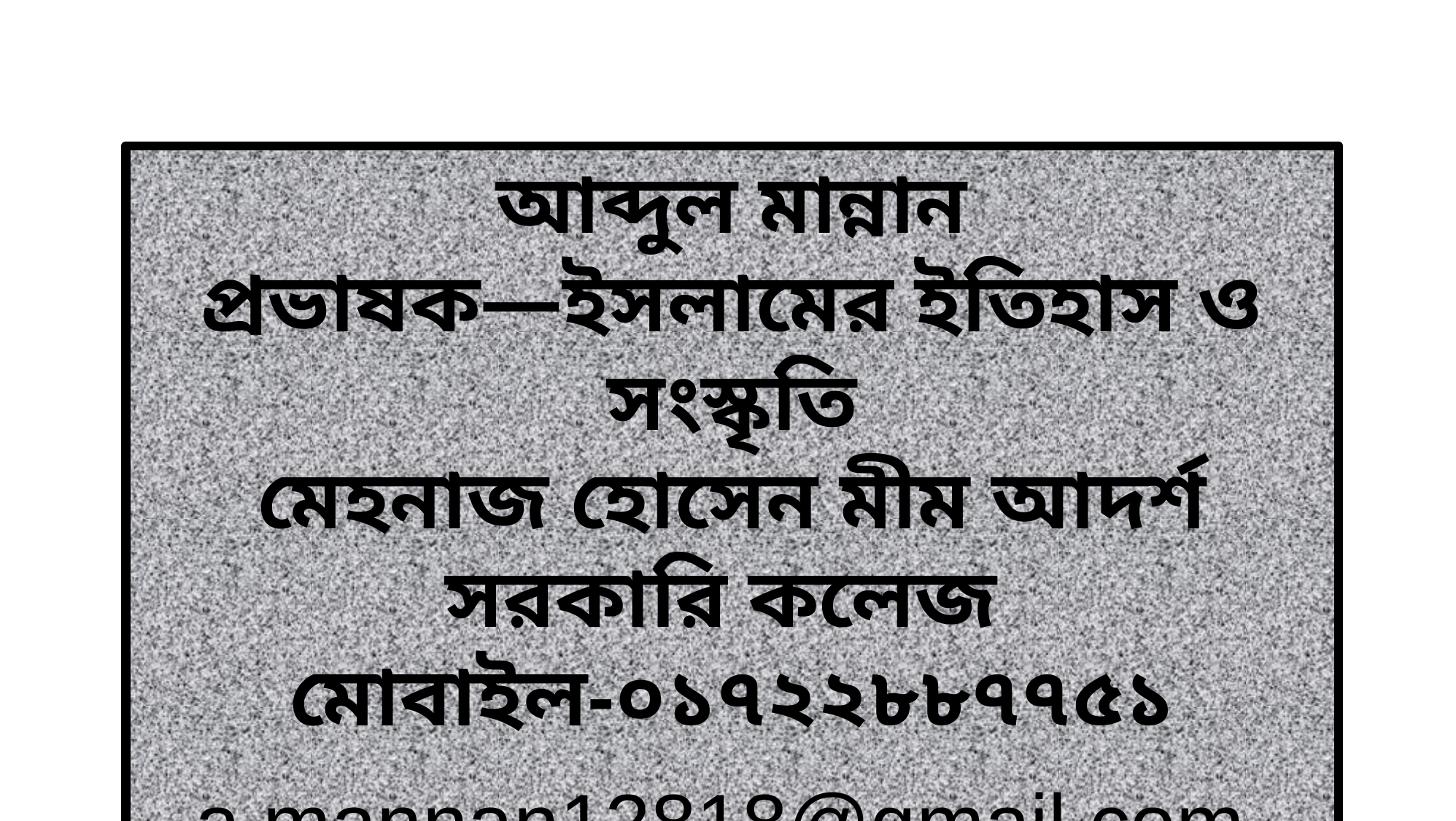

আব্দুল মান্নান
প্রভাষক—ইসলামের ইতিহাস ও সংস্কৃতি
মেহনাজ হোসেন মীম আদর্শ সরকারি কলেজ
মোবাইল-০১৭২২৮৮৭৭৫১
a.mannan12818@gmail.com